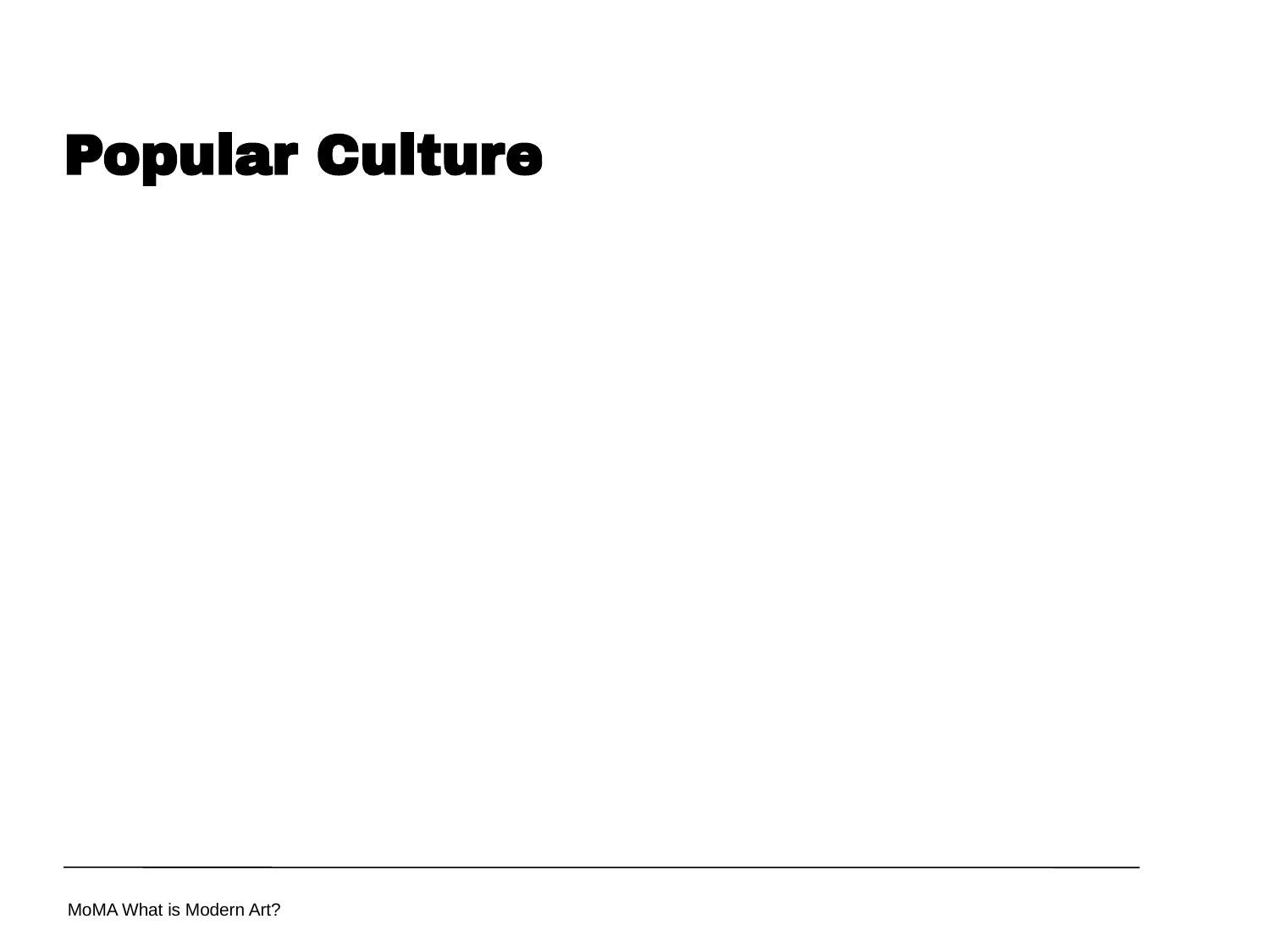

Popular Culture
MoMA What is Modern Art?